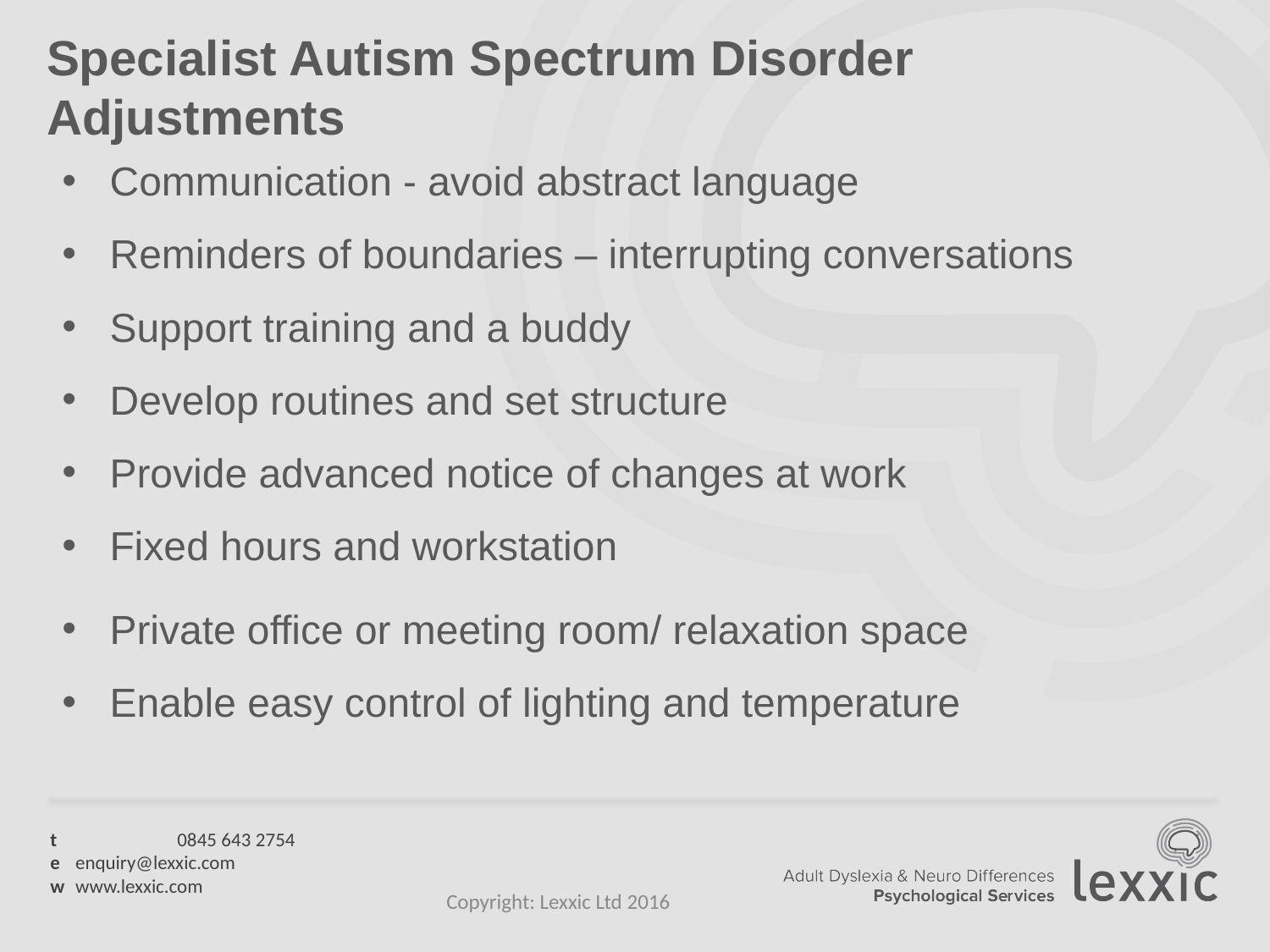

# Specialist Autism Spectrum Disorder Adjustments
Communication - avoid abstract language
Reminders of boundaries – interrupting conversations
Support training and a buddy
Develop routines and set structure
Provide advanced notice of changes at work
Fixed hours and workstation
Private office or meeting room/ relaxation space
Enable easy control of lighting and temperature

Copyright: Lexxic Ltd 2016